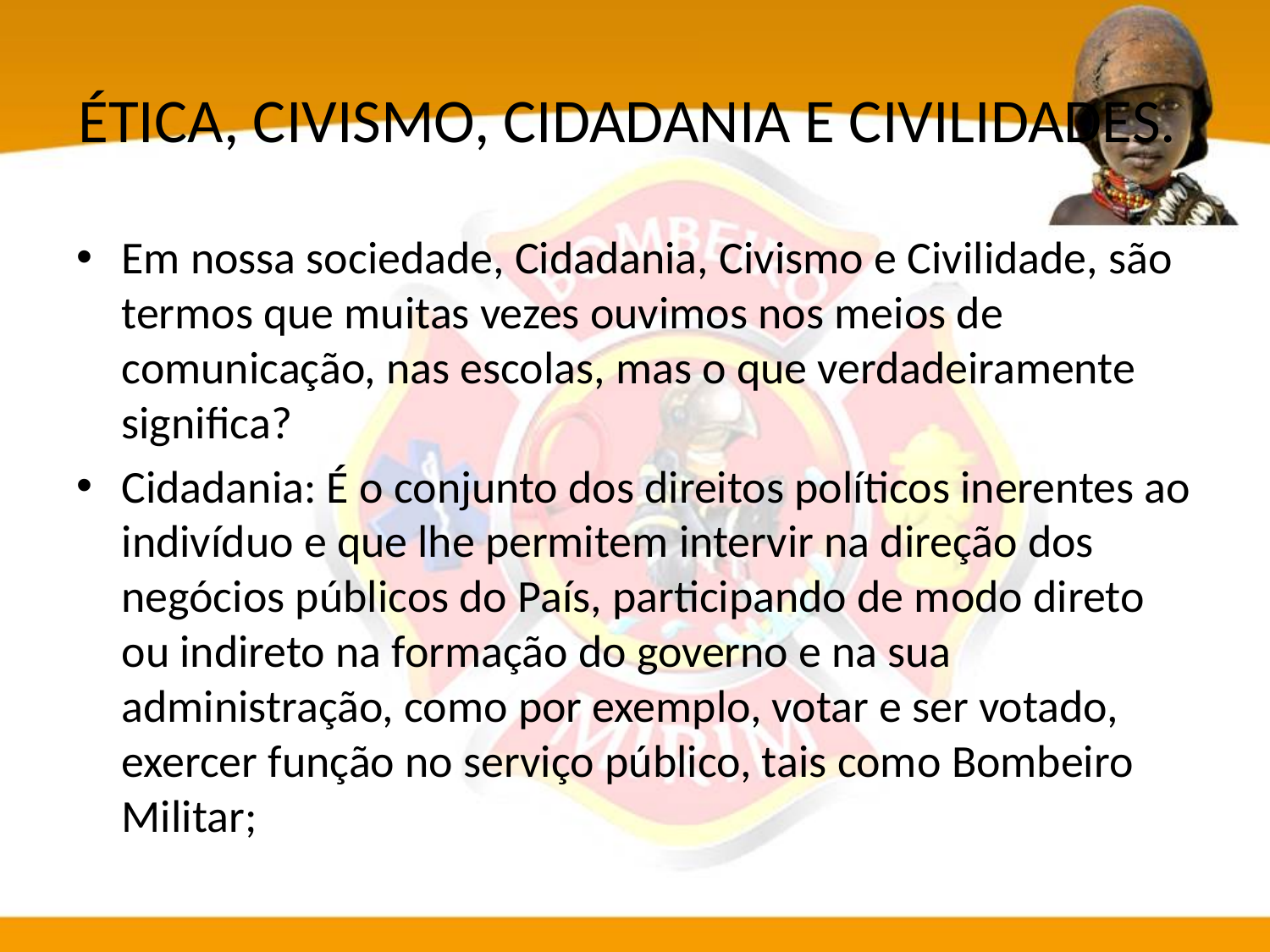

# ÉTICA, CIVISMO, CIDADANIA E CIVILIDADES.
Em nossa sociedade, Cidadania, Civismo e Civilidade, são termos que muitas vezes ouvimos nos meios de comunicação, nas escolas, mas o que verdadeiramente significa?
Cidadania: É o conjunto dos direitos políticos inerentes ao indivíduo e que lhe permitem intervir na direção dos negócios públicos do País, participando de modo direto ou indireto na formação do governo e na sua administração, como por exemplo, votar e ser votado, exercer função no serviço público, tais como Bombeiro Militar;